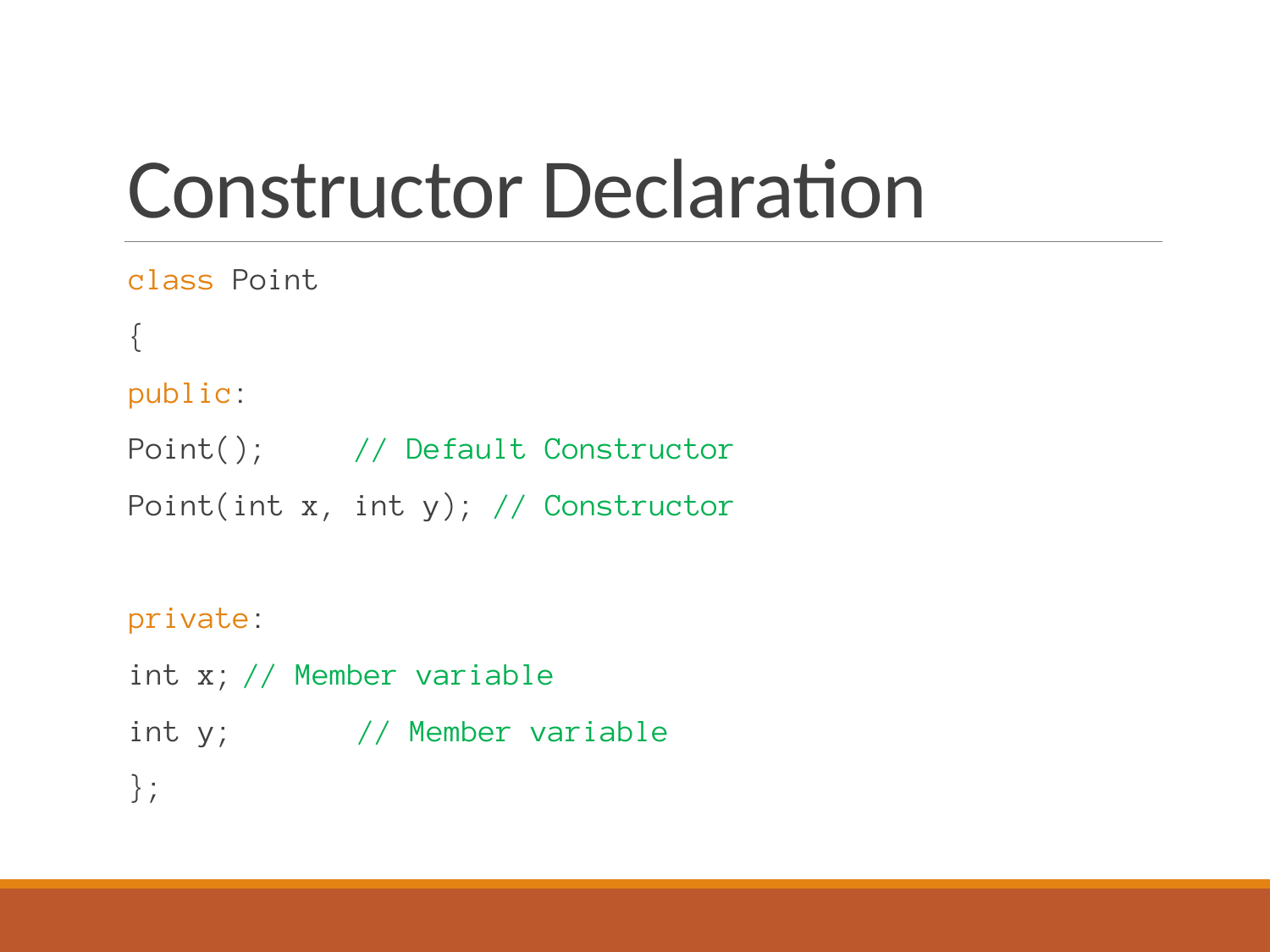

# Constructor Declaration
class Point
{
public:
	Point();     // Default Constructor
	Point(int x, int y); // Constructor

private:
	int x;		// Member variable
	int y; 		// Member variable
};